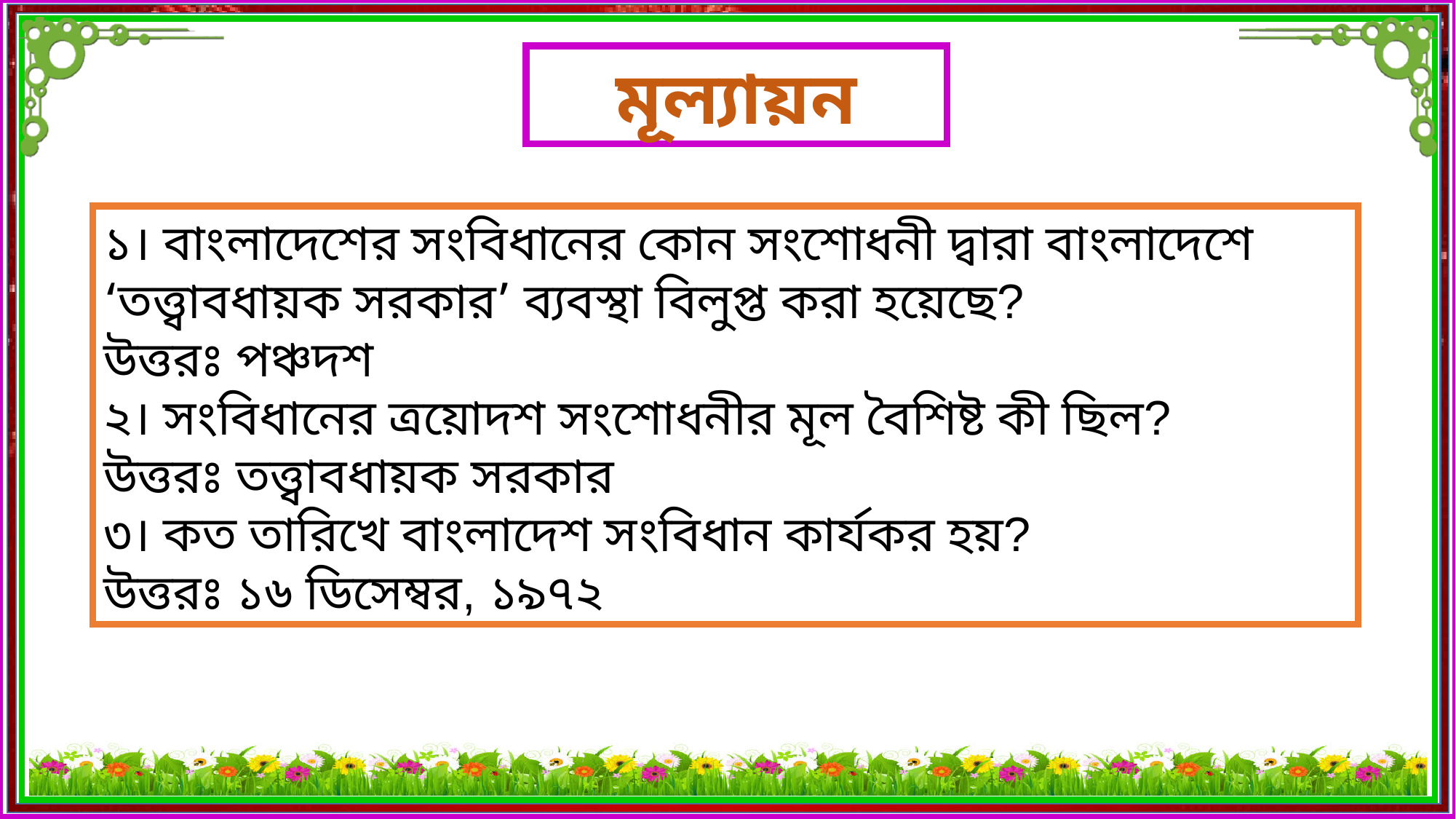

মূল্যায়ন
১। বাংলাদেশের সংবিধানের কোন সংশোধনী দ্বারা বাংলাদেশে ‘তত্ত্বাবধায়ক সরকার’ ব্যবস্থা বিলুপ্ত করা হয়েছে?
উত্তরঃ পঞ্চদশ
২। সংবিধানের ত্রয়োদশ সংশোধনীর মূল বৈশিষ্ট কী ছিল?
উত্তরঃ তত্ত্বাবধায়ক সরকার
৩। কত তারিখে বাংলাদেশ সংবিধান কার্যকর হয়?
উত্তরঃ ১৬ ডিসেম্বর, ১৯৭২